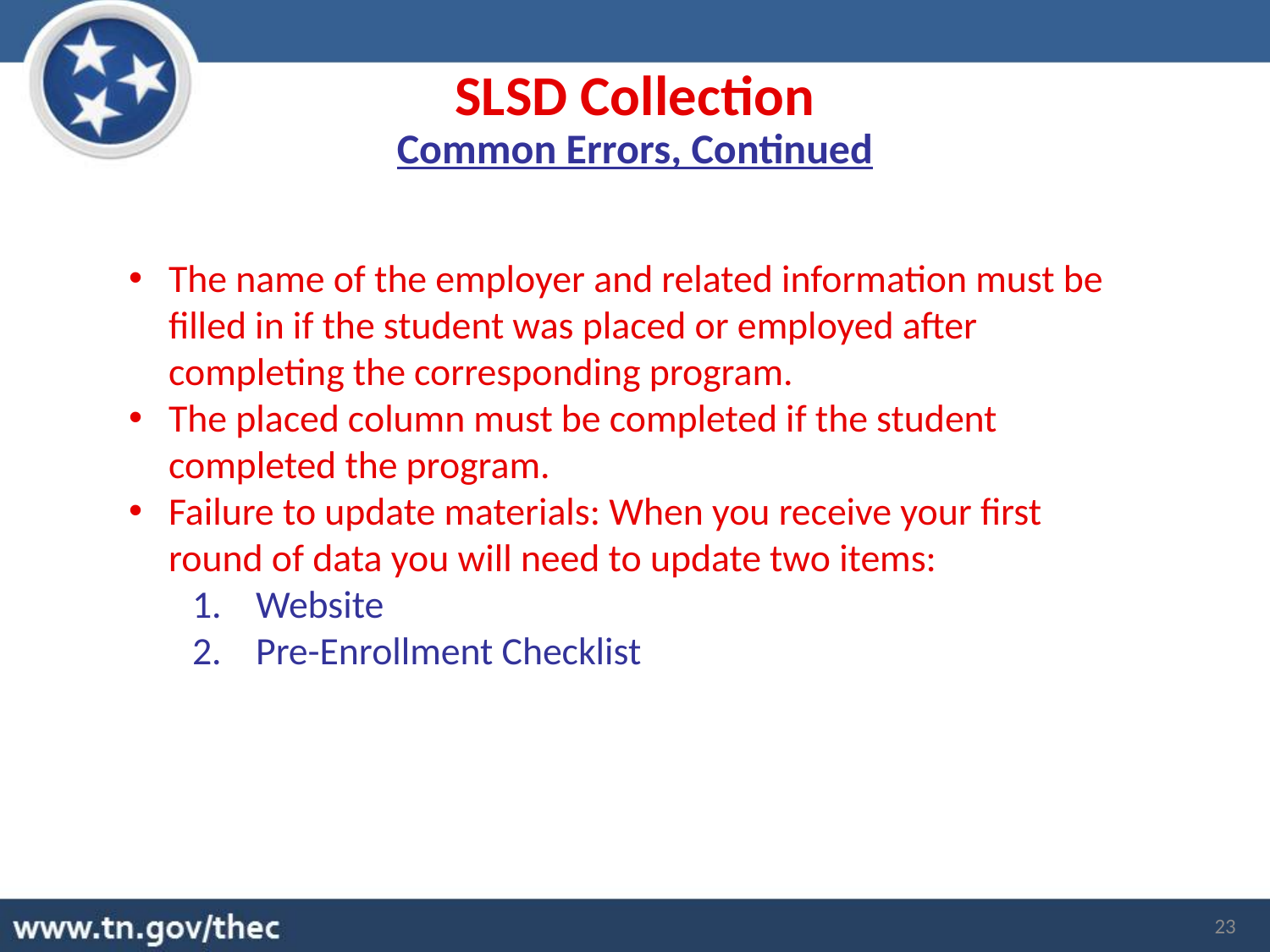

SLSD Collection
Common Errors, Continued

The name of the employer and related information must be filled in if the student was placed or employed after completing the corresponding program.
The placed column must be completed if the student completed the program.
Failure to update materials: When you receive your first round of data you will need to update two items:
Website
Pre-Enrollment Checklist

23